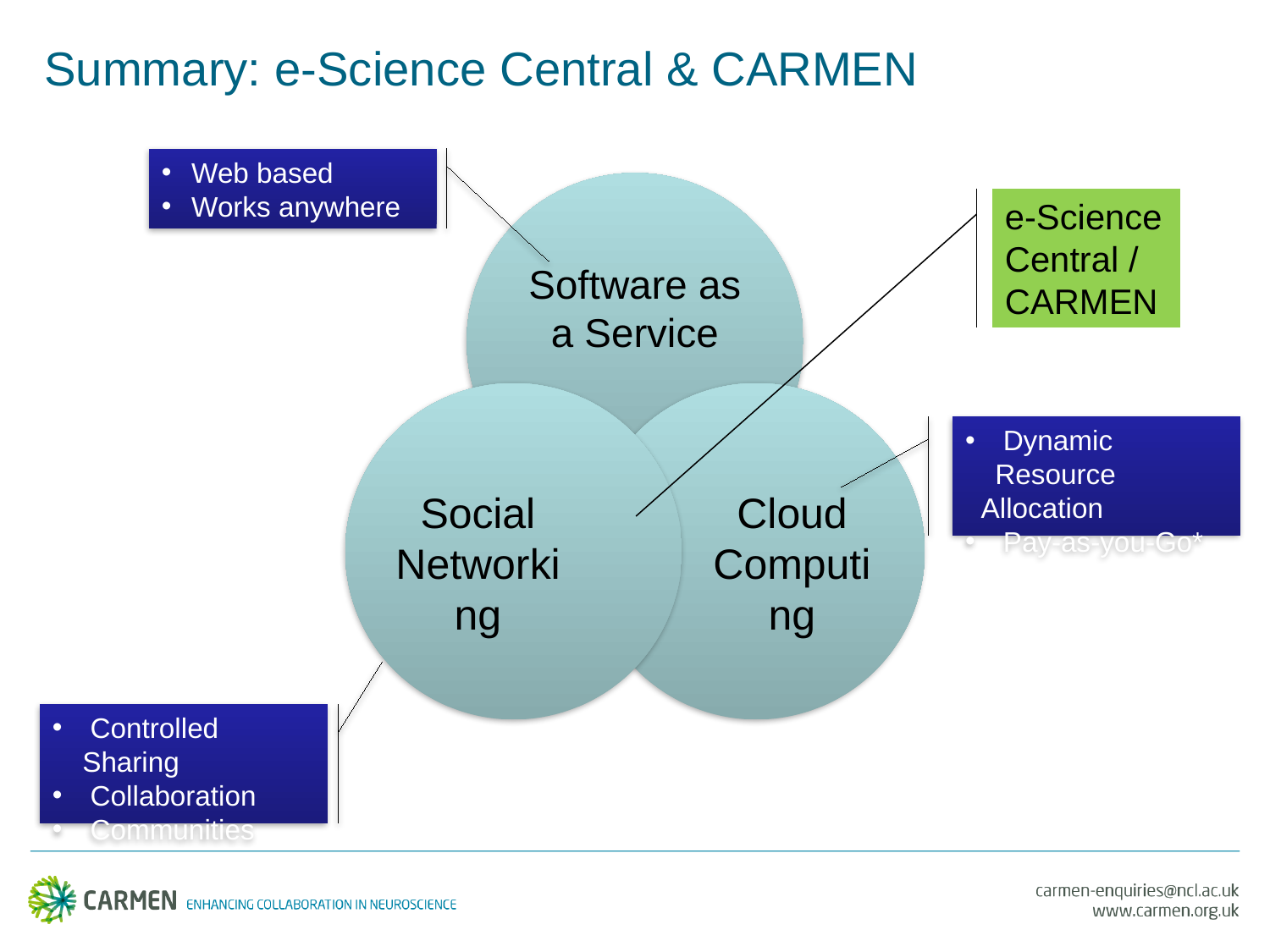

# Summary: e-Science Central & CARMEN
Web based
Works anywhere
e-Science Central /
CARMEN
Software as a Service
Cloud Computing
Social Networking
 Dynamic Resource
  Allocation
 Pay-as-you-Go*
 Controlled Sharing
 Collaboration
 Communities